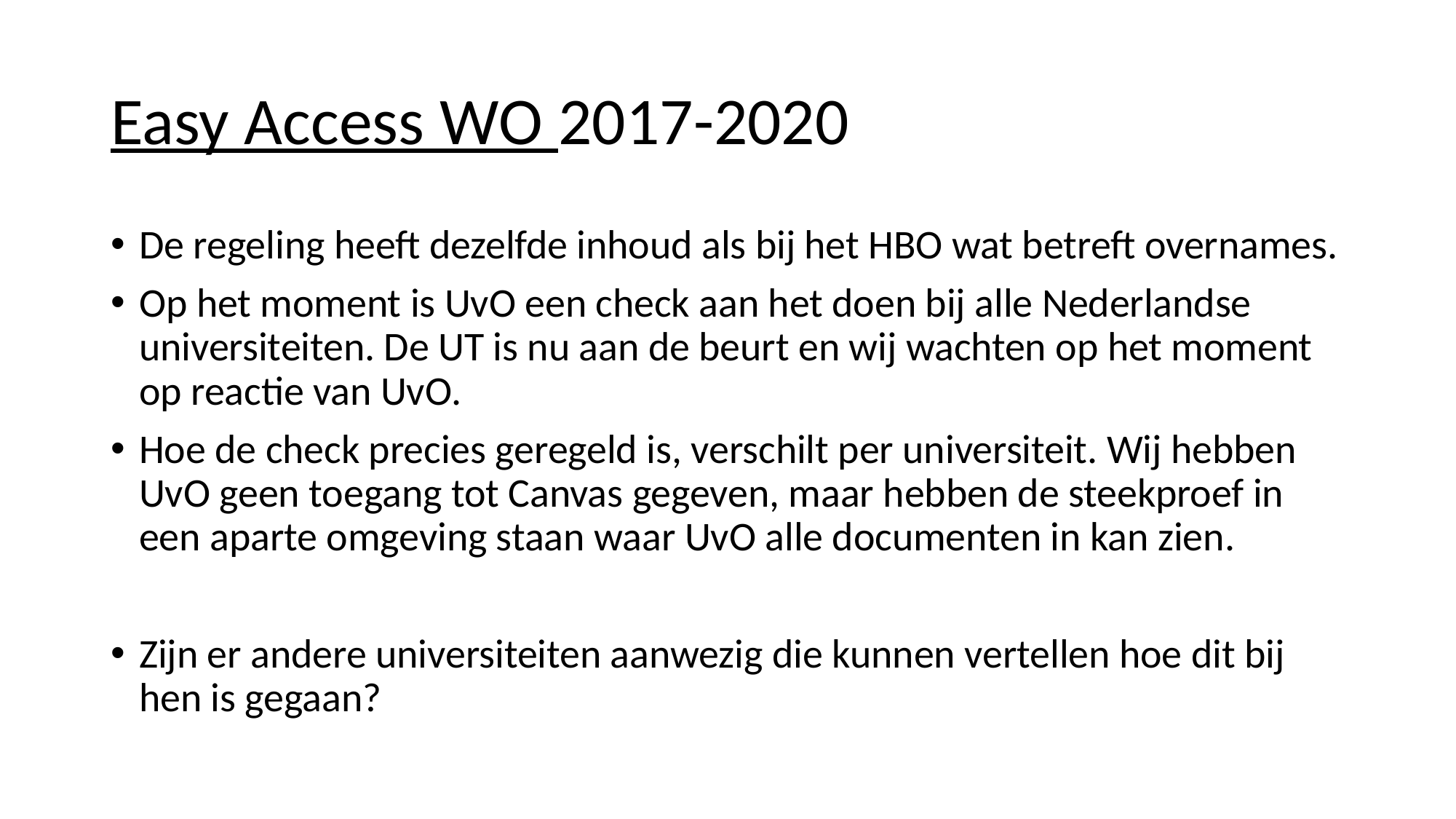

# Easy Access WO 2017-2020
De regeling heeft dezelfde inhoud als bij het HBO wat betreft overnames.
Op het moment is UvO een check aan het doen bij alle Nederlandse universiteiten. De UT is nu aan de beurt en wij wachten op het moment op reactie van UvO.
Hoe de check precies geregeld is, verschilt per universiteit. Wij hebben UvO geen toegang tot Canvas gegeven, maar hebben de steekproef in een aparte omgeving staan waar UvO alle documenten in kan zien.

Zijn er andere universiteiten aanwezig die kunnen vertellen hoe dit bij hen is gegaan?